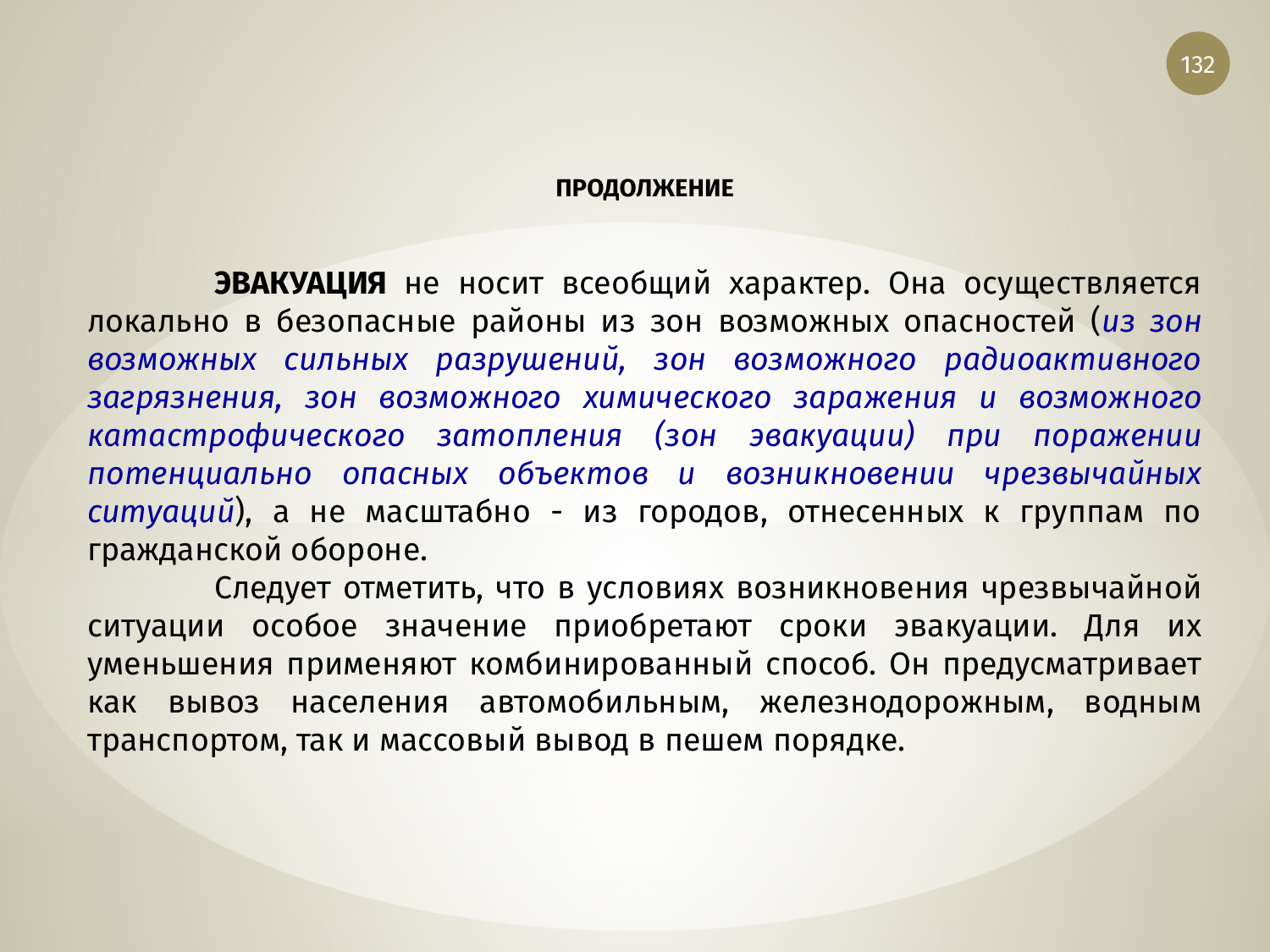

132
ПРОДОЛЖЕНИЕ
	ЭВАКУАЦИЯ не носит всеобщий характер. Она осуществляется локально в безопасные районы из зон возможных опасностей (из зон возможных сильных разрушений, зон возможного радиоактивного загрязнения, зон возможного химического заражения и возможного катастрофического затопления (зон эвакуации) при поражении потенциально опасных объектов и возникновении чрезвычайных ситуаций), а не масштабно - из городов, отнесенных к группам по гражданской обороне.
	Следует отметить, что в условиях возникновения чрезвычайной ситуации особое значение приобретают сроки эвакуации. Для их уменьшения применяют комбинированный способ. Он предусматривает как вывоз населения автомобильным, железнодорожным, водным транспортом, так и массовый вывод в пешем порядке.